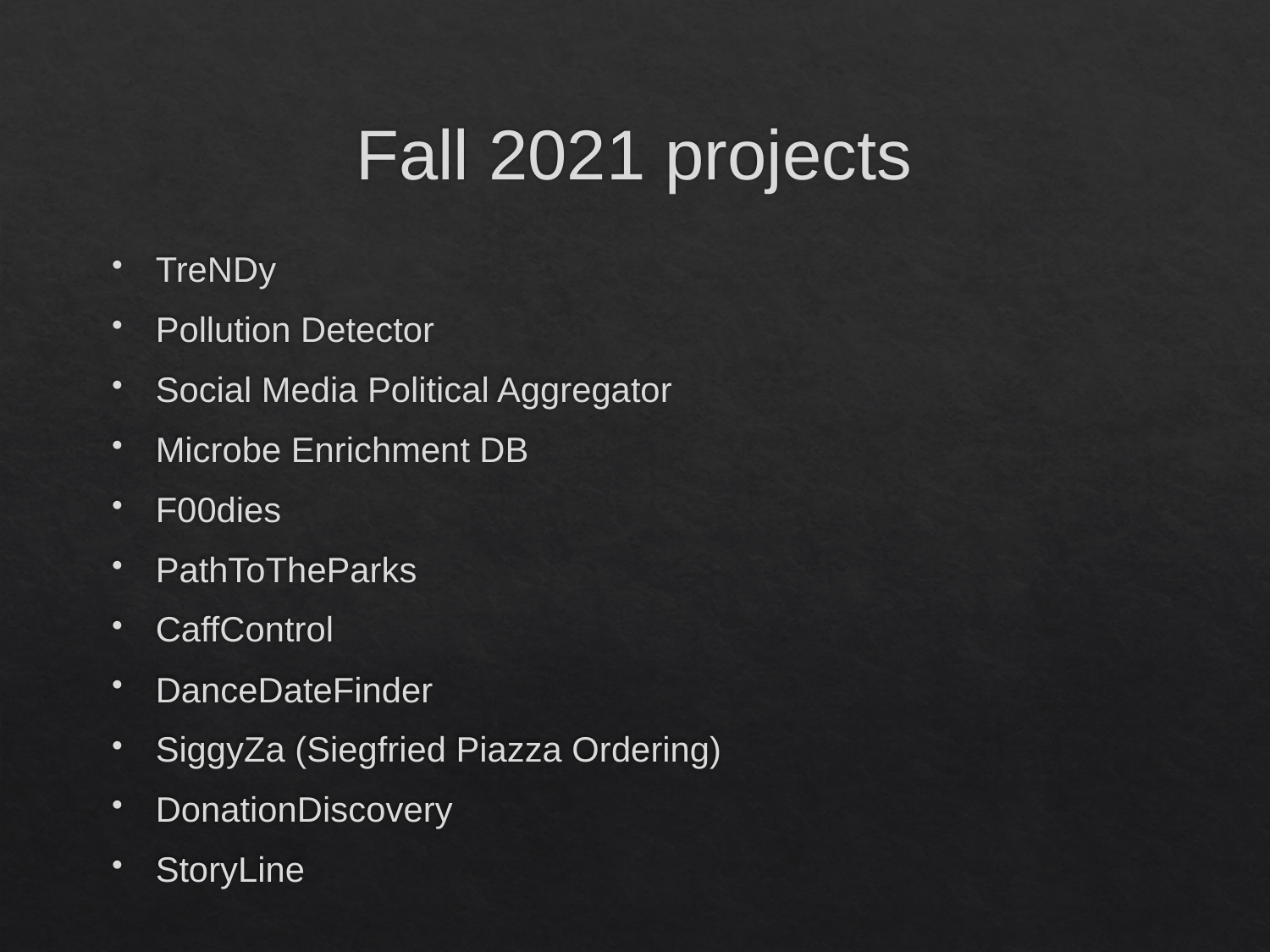

# Fall 2021 projects
TreNDy
Pollution Detector
Social Media Political Aggregator
Microbe Enrichment DB
F00dies
PathToTheParks
CaffControl
DanceDateFinder
SiggyZa (Siegfried Piazza Ordering)
DonationDiscovery
StoryLine